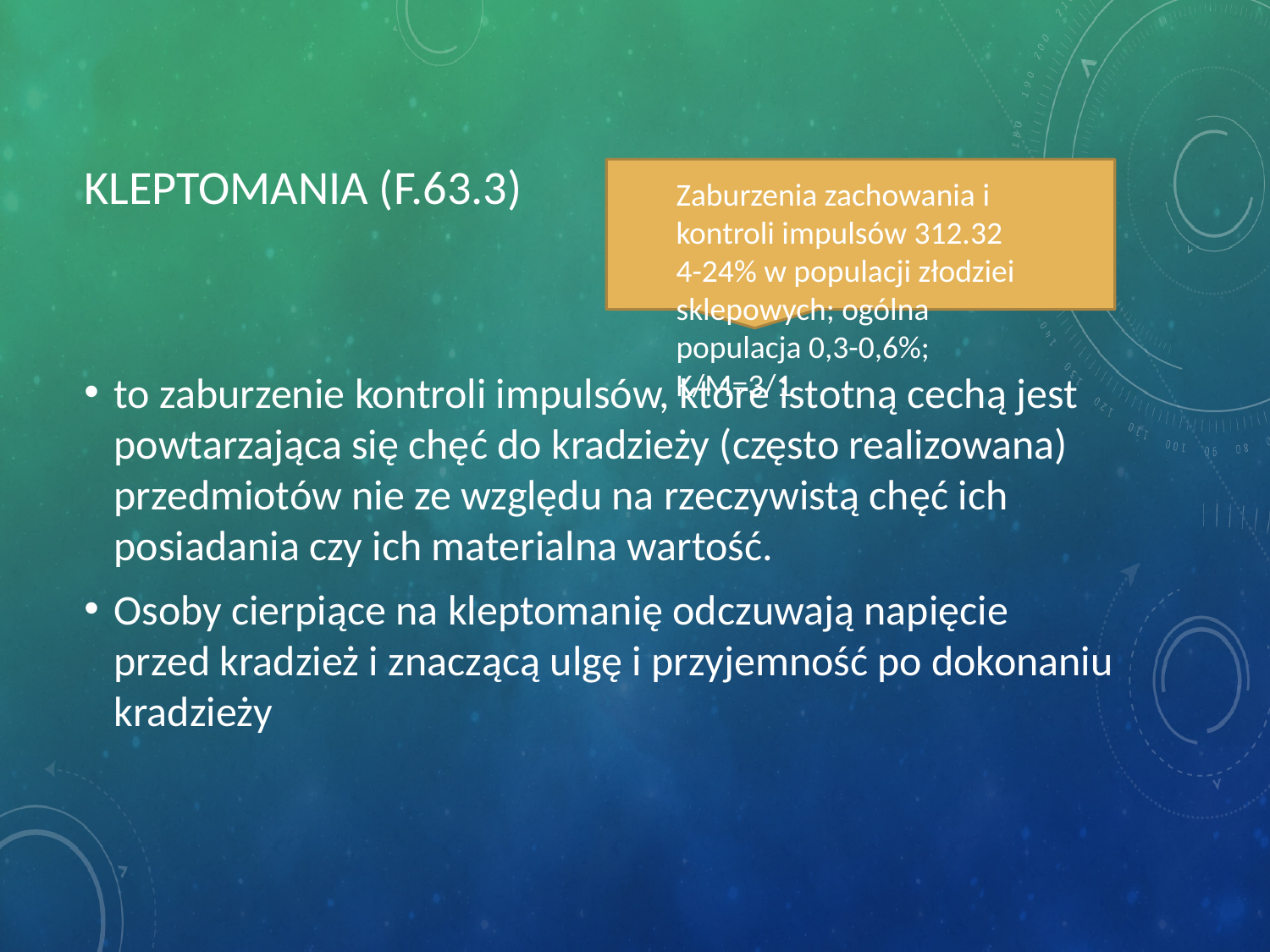

# Kleptomania (F.63.3)

Zaburzenia zachowania i kontroli impulsów 312.32
4-24% w populacji złodziei sklepowych; ogólna populacja 0,3-0,6%; K/M=3/1
to zaburzenie kontroli impulsów, które istotną cechą jest powtarzająca się chęć do kradzieży (często realizowana) przedmiotów nie ze względu na rzeczywistą chęć ich posiadania czy ich materialna wartość.
Osoby cierpiące na kleptomanię odczuwają napięcie przed kradzież i znaczącą ulgę i przyjemność po dokonaniu kradzieży